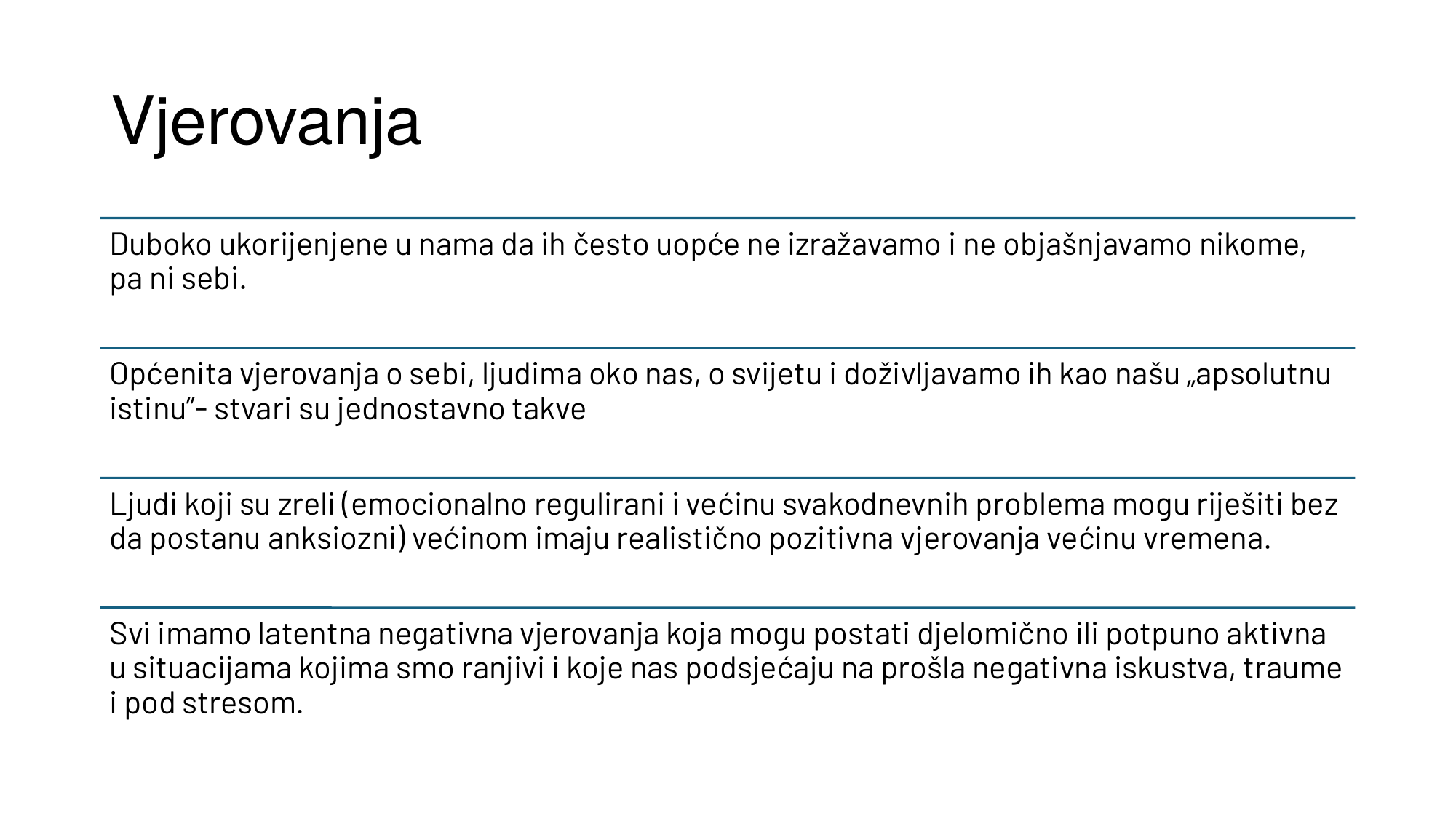

# Vjerovanja
Duboko ukorijenjene u nama da ih često uopće ne izražavamo i ne objašnjavamo nikome, pa ni sebi.
Općenita vjerovanja o sebi, ljudima oko nas, o svijetu i doživljavamo ih kao našu „apsolutnu istinu”- stvari su jednostavno takve
Ljudi koji su zreli (emocionalno regulirani i većinu svakodnevnih problema mogu riješiti bez da postanu anksiozni) većinom imaju realistično pozitivna vjerovanja većinu vremena.
Svi imamo latentna negativna vjerovanja koja mogu postati djelomično ili potpuno aktivna u situacijama kojima smo ranjivi i koje nas podsjećaju na prošla negativna iskustva, traume i pod stresom.